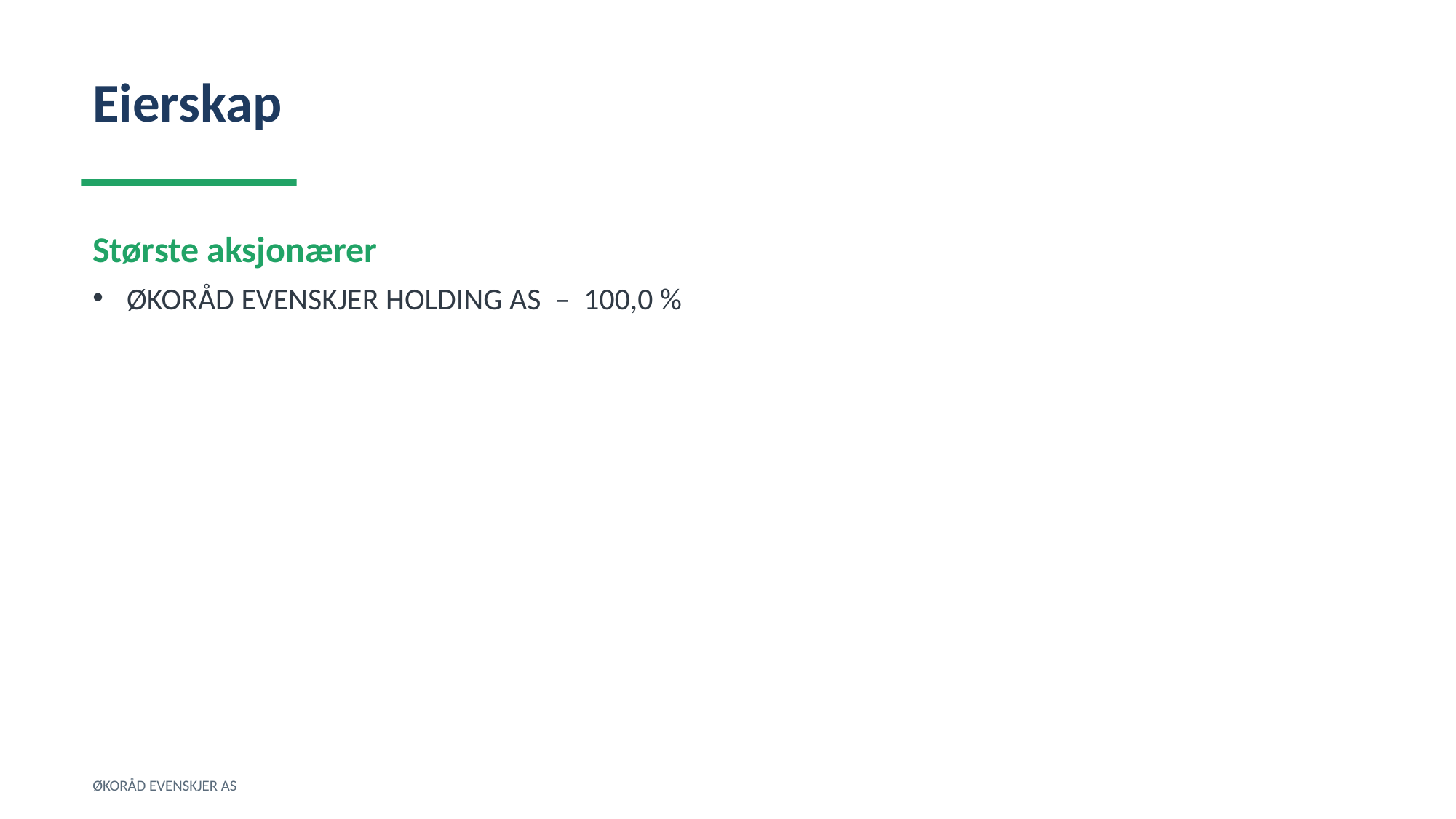

Eierskap

Største aksjonærer
ØKORÅD EVENSKJER HOLDING AS  –  100,0 %
ØKORÅD EVENSKJER AS